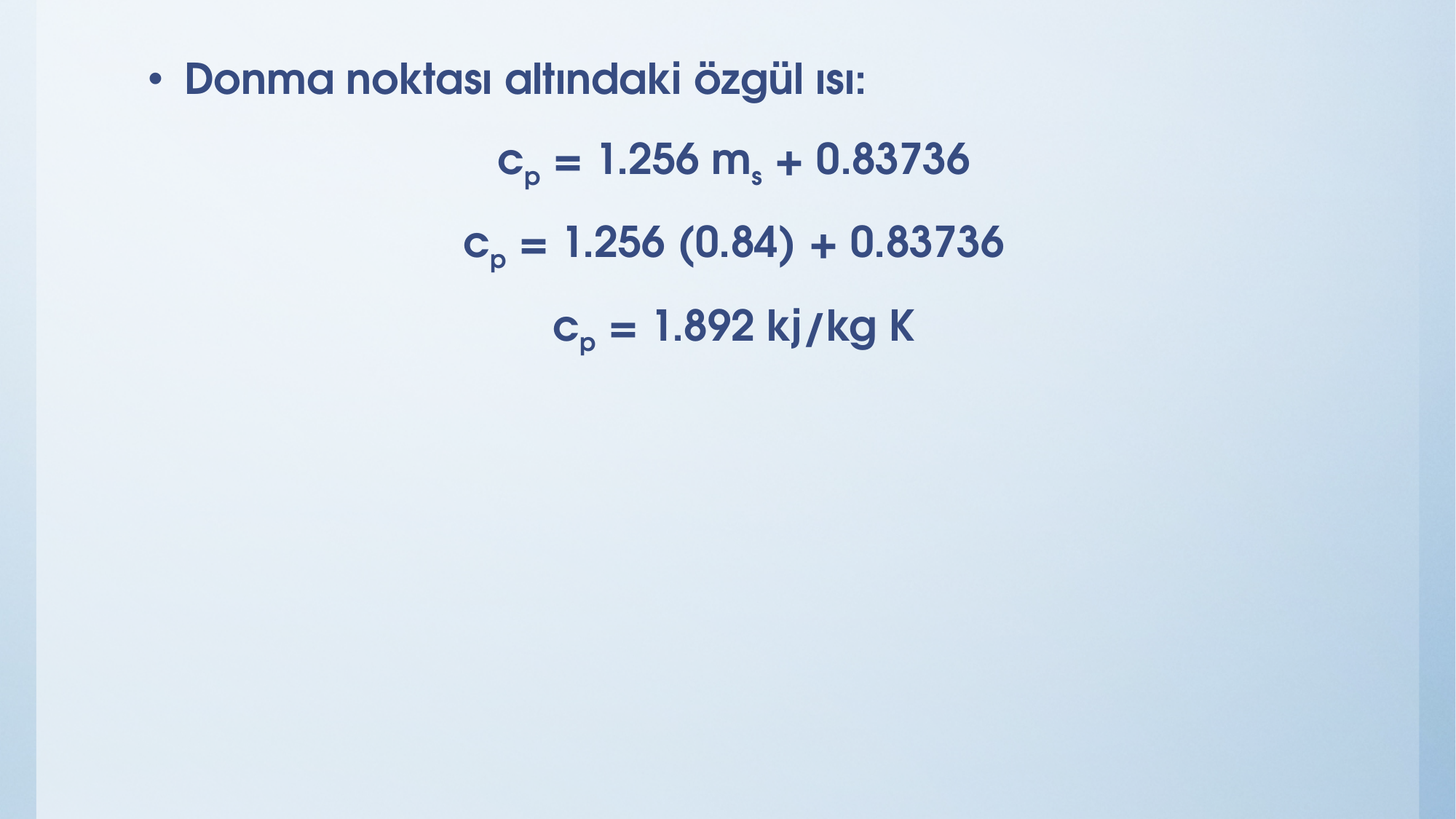

Donma noktası altındaki özgül ısı:
cp = 1.256 ms + 0.83736
cp = 1.256 (0.84) + 0.83736
cp = 1.892 kj/kg K